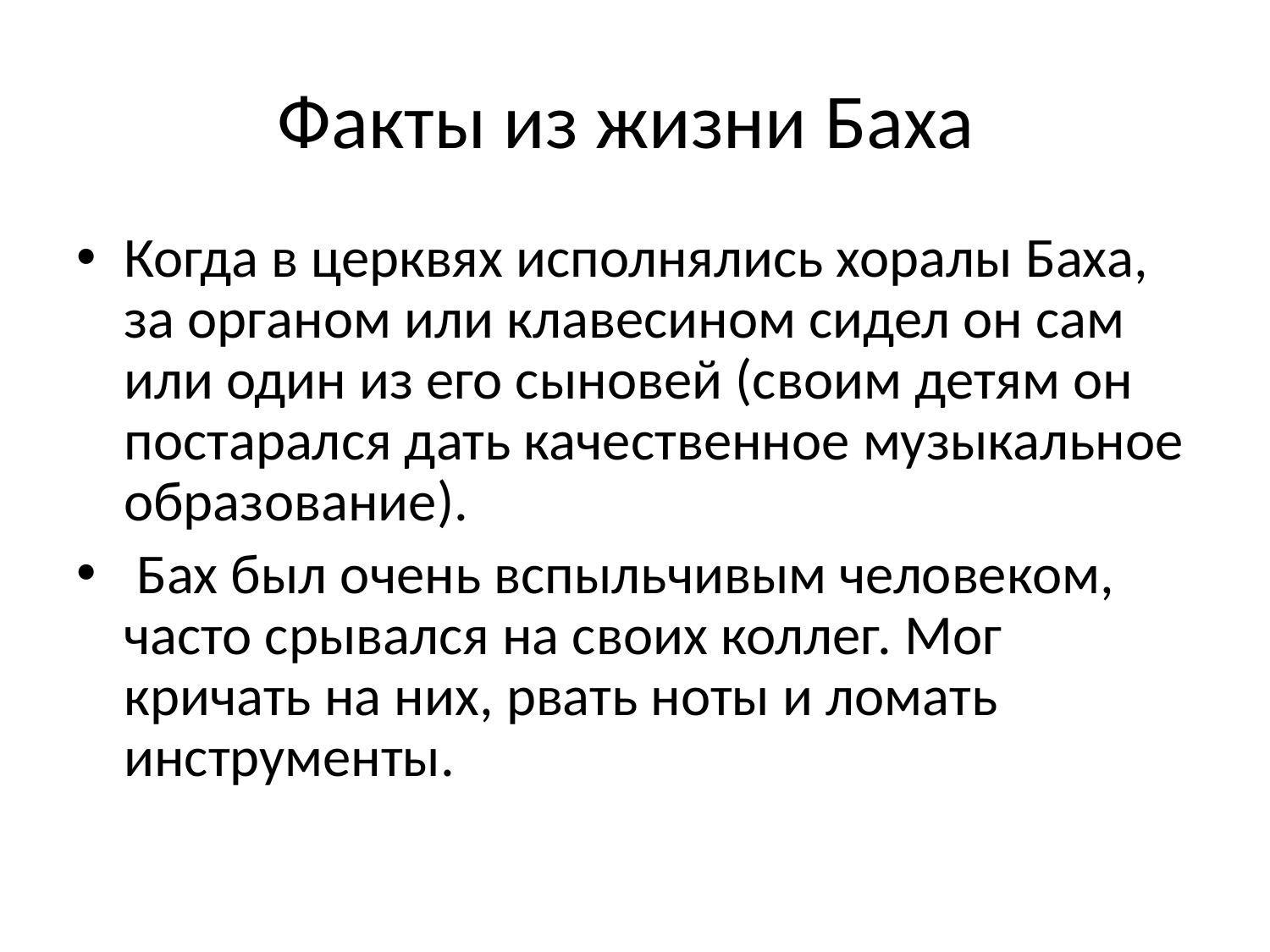

# Факты из жизни Баха
Когда в церквях исполнялись хоралы Баха, за органом или клавесином сидел он сам или один из его сыновей (своим детям он постарался дать качественное музыкальное образование).
 Бах был очень вспыльчивым человеком, часто срывался на своих коллег. Мог кричать на них, рвать ноты и ломать инструменты.